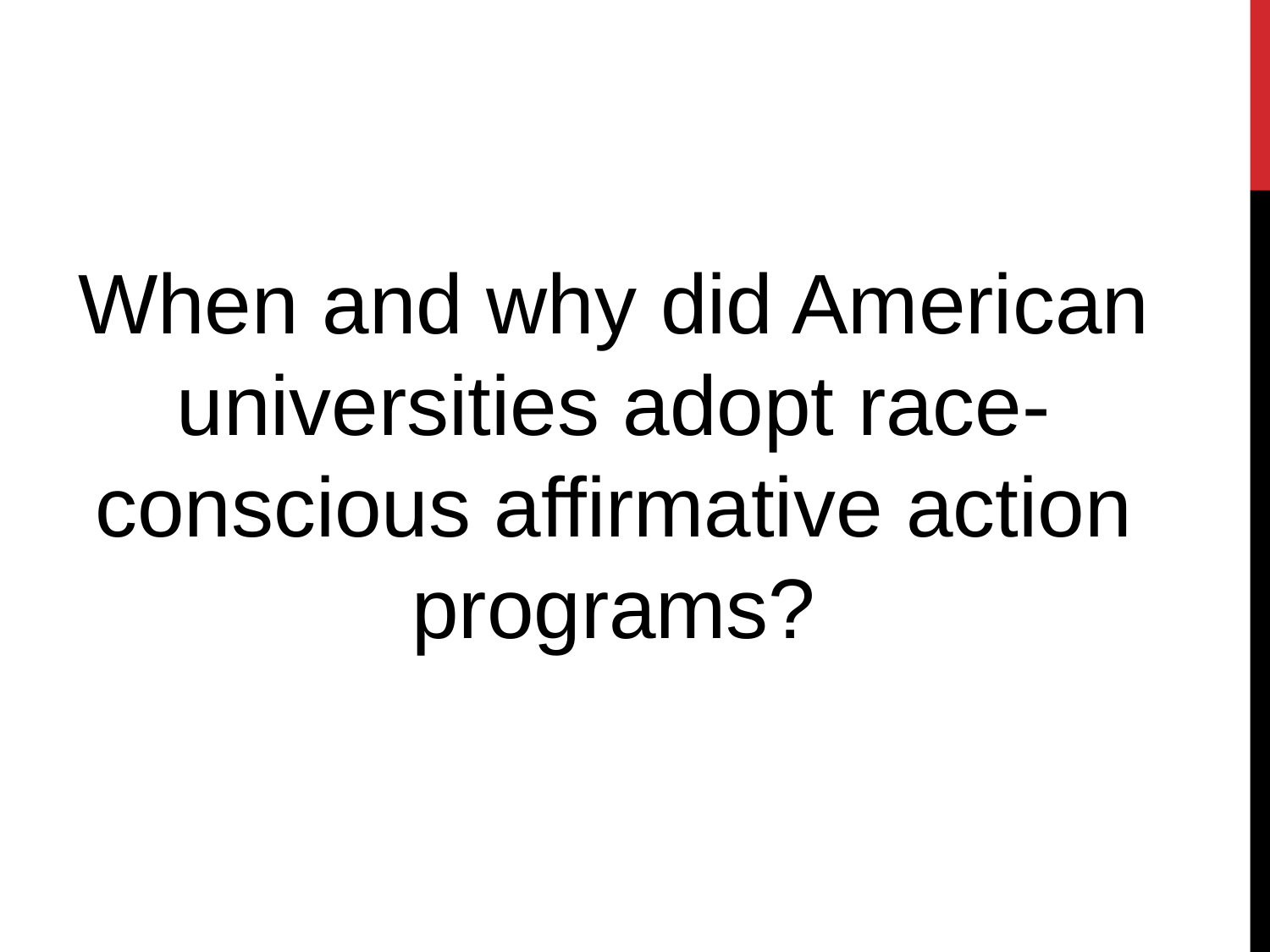

When and why did American universities adopt race-conscious affirmative action programs?